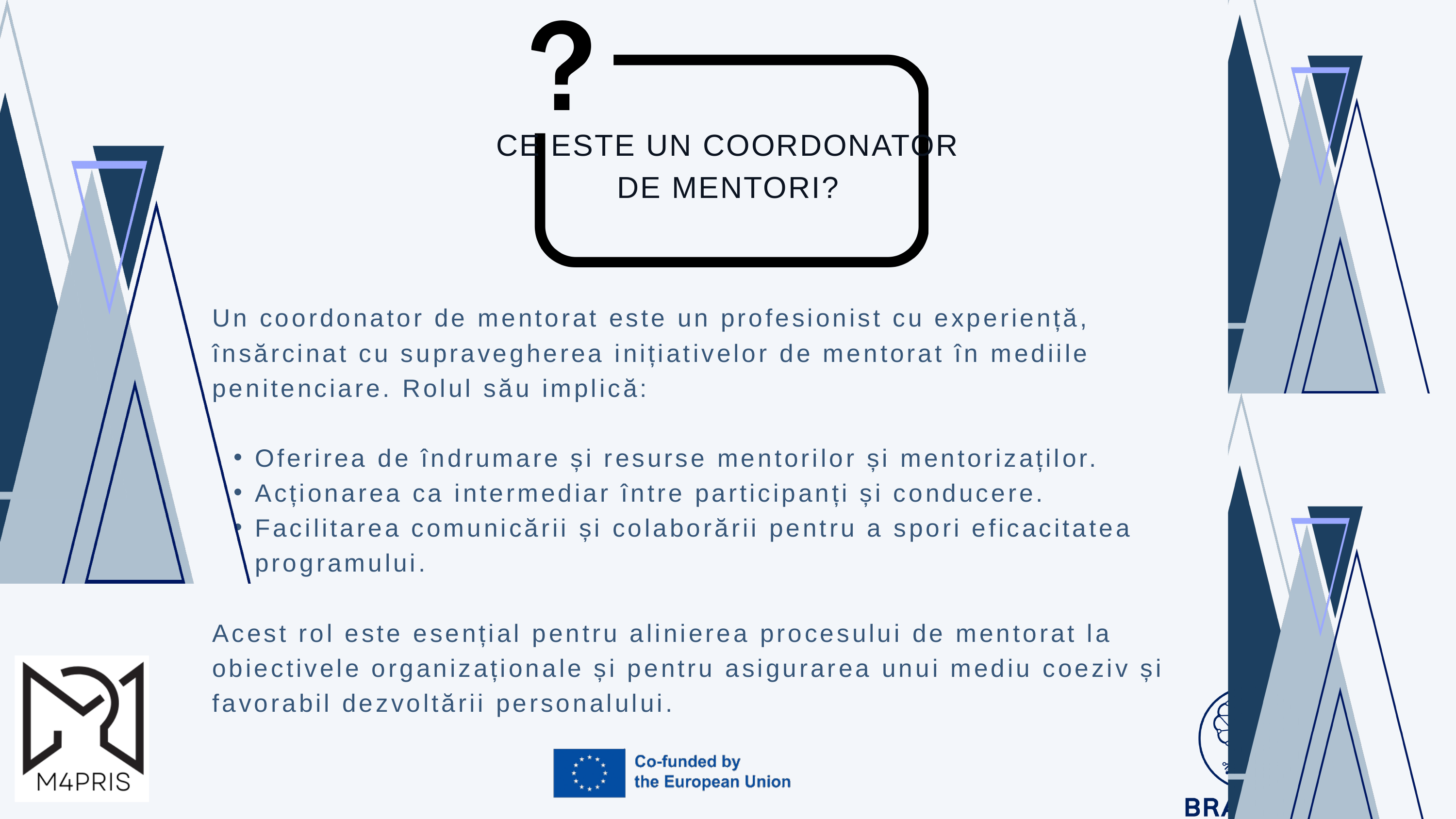

CE ESTE UN COORDONATOR DE MENTORI?

Un coordonator de mentorat este un profesionist cu experiență, însărcinat cu supravegherea inițiativelor de mentorat în mediile penitenciare. Rolul său implică:

Oferirea de îndrumare și resurse mentorilor și mentorizaților.
Acționarea ca intermediar între participanți și conducere.
Facilitarea comunicării și colaborării pentru a spori eficacitatea programului.

Acest rol este esențial pentru alinierea procesului de mentorat la obiectivele organizaționale și pentru asigurarea unui mediu coeziv și favorabil dezvoltării personalului.